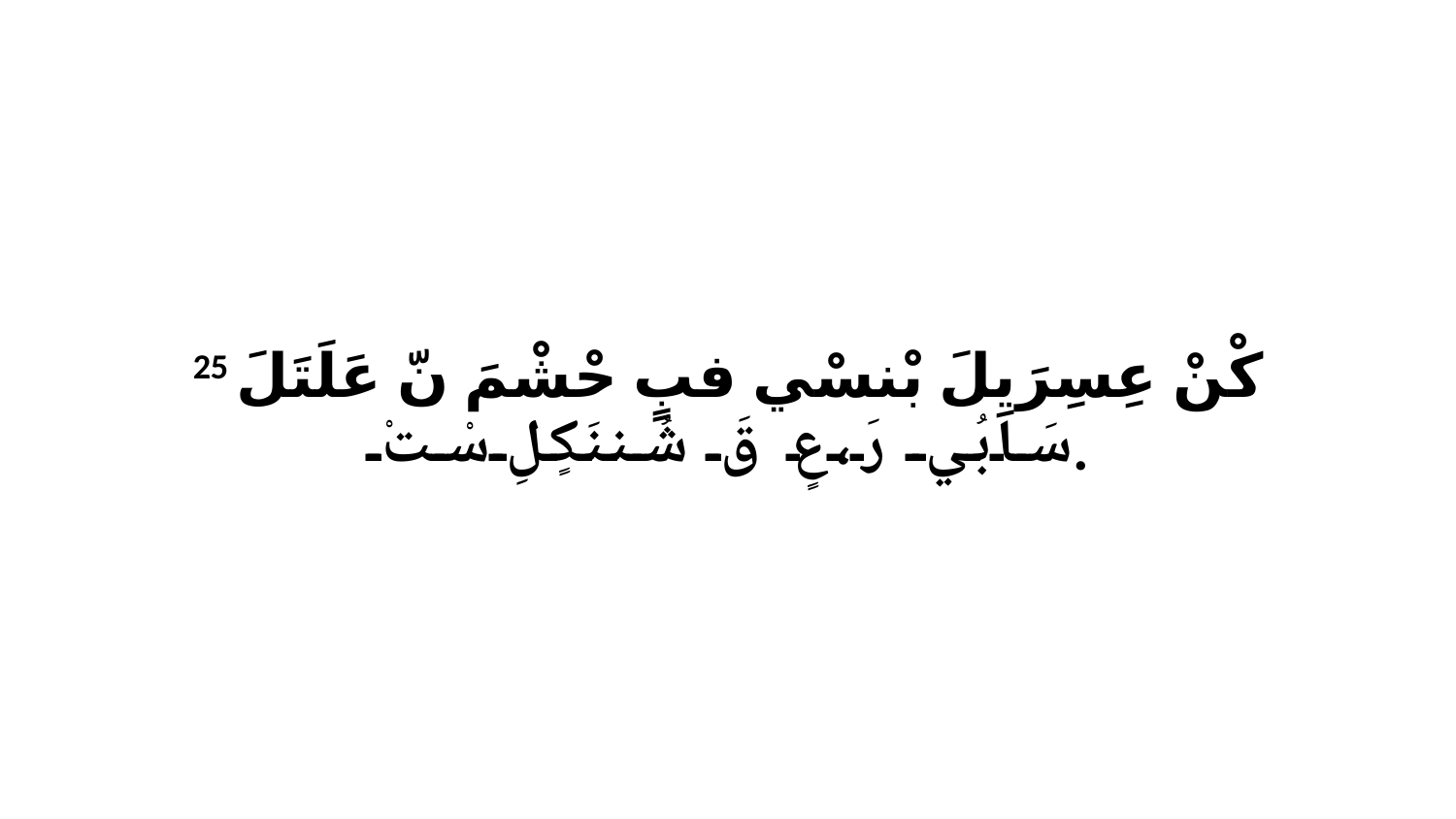

25 كْنْ عِسِرَيِلَ بْنسْي فبٍ حْشْمَ نّ عَلَتَلَ سَابُي رَ،عٍ قَ شُننَكٍلِ سْتْ.